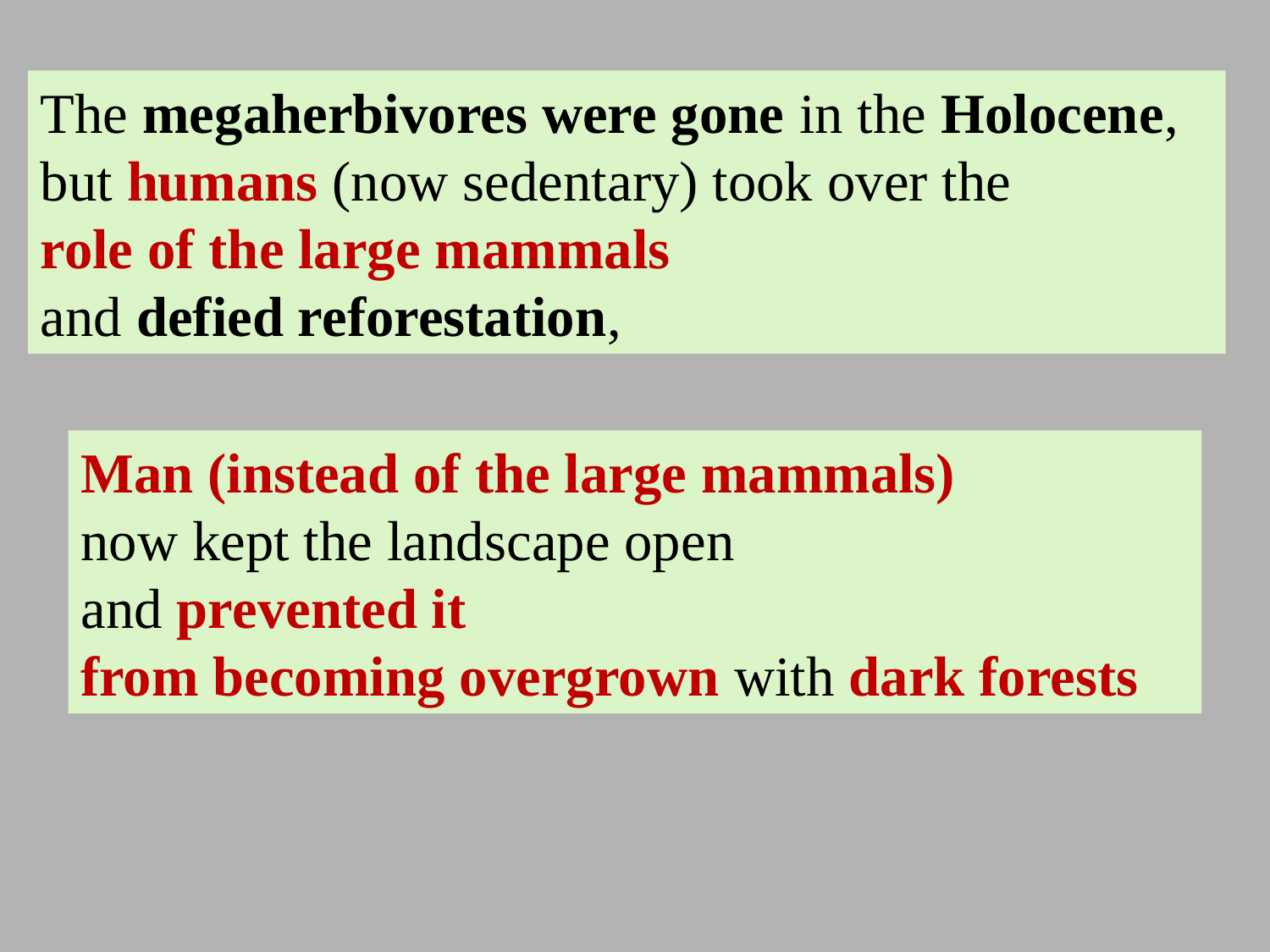

The megaherbivores were gone in the Holocene, but humans (now sedentary) took over the
role of the large mammals
and defied reforestation,
Man (instead of the large mammals)
now kept the landscape open
and prevented it
from becoming overgrown with dark forests